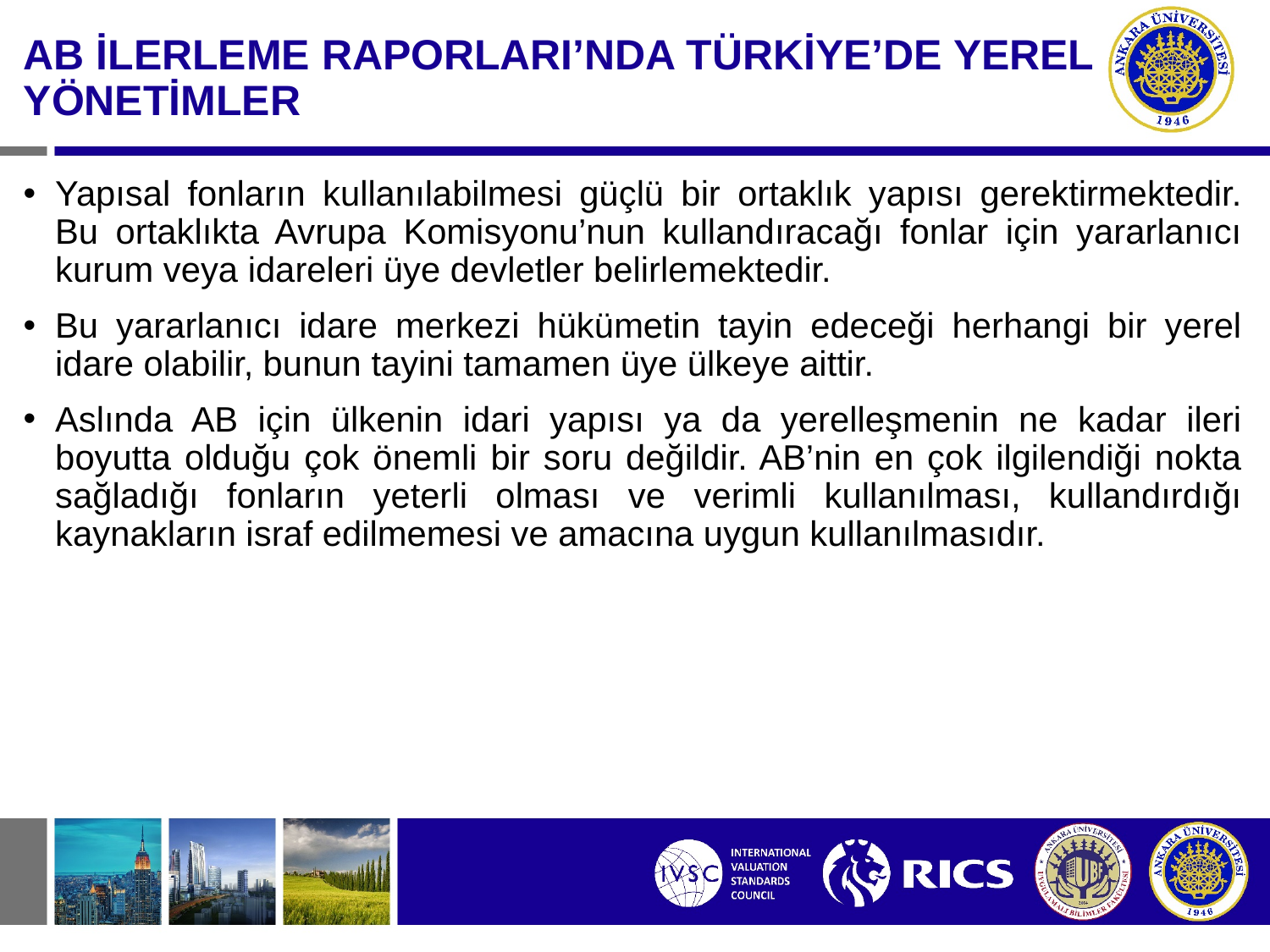

AB İLERLEME RAPORLARI’NDA TÜRKİYE’DE YEREL YÖNETİMLER
Yapısal fonların kullanılabilmesi güçlü bir ortaklık yapısı gerektirmektedir. Bu ortaklıkta Avrupa Komisyonu’nun kullandıracağı fonlar için yararlanıcı kurum veya idareleri üye devletler belirlemektedir.
Bu yararlanıcı idare merkezi hükümetin tayin edeceği herhangi bir yerel idare olabilir, bunun tayini tamamen üye ülkeye aittir.
Aslında AB için ülkenin idari yapısı ya da yerelleşmenin ne kadar ileri boyutta olduğu çok önemli bir soru değildir. AB’nin en çok ilgilendiği nokta sağladığı fonların yeterli olması ve verimli kullanılması, kullandırdığı kaynakların israf edilmemesi ve amacına uygun kullanılmasıdır.